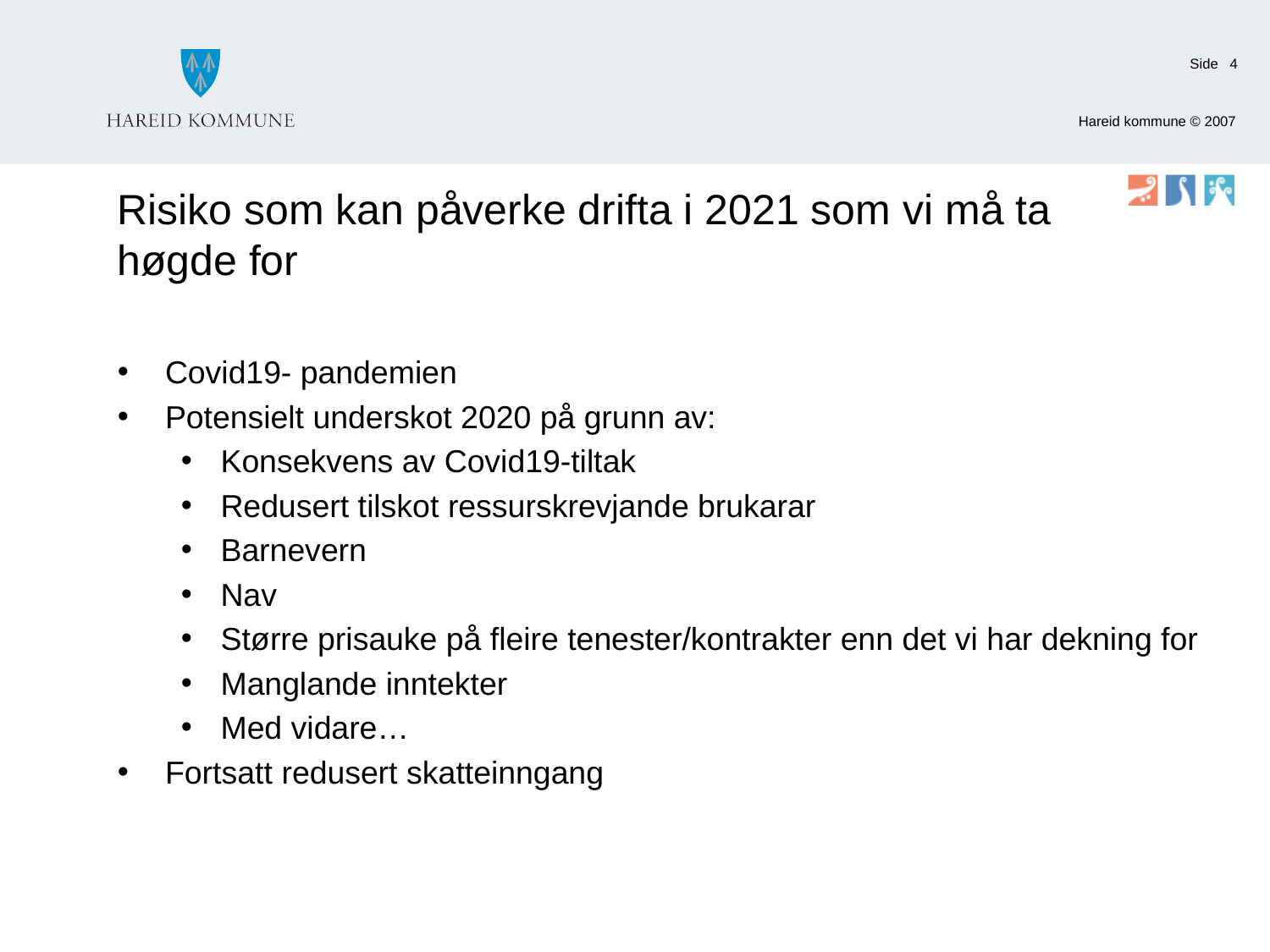

4
# Risiko som kan påverke drifta i 2021 som vi må ta høgde for
Covid19- pandemien
Potensielt underskot 2020 på grunn av:
Konsekvens av Covid19-tiltak
Redusert tilskot ressurskrevjande brukarar
Barnevern
Nav
Større prisauke på fleire tenester/kontrakter enn det vi har dekning for
Manglande inntekter
Med vidare…
Fortsatt redusert skatteinngang